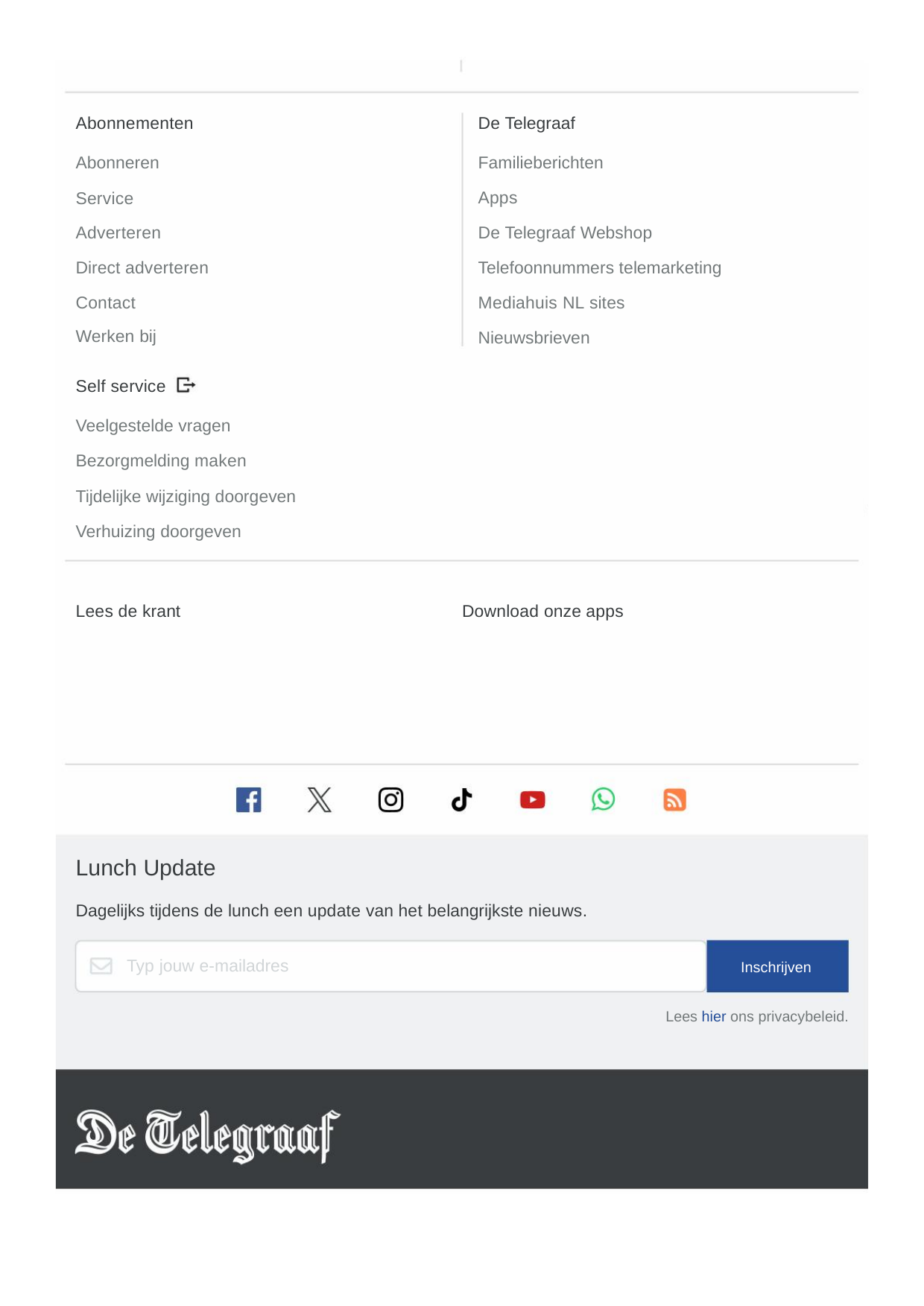

Abonnementen
De Telegraaf
Abonneren
Service
Familieberichten
Apps
Adverteren
Direct adverteren
Contact
De Telegraaf Webshop
Telefoonnummers telemarketing
Mediahuis NL sites
Nieuwsbrieven
Werken bij
Self service
Veelgestelde vragen
Bezorgmelding maken
Tijdelijke wijziging doorgeven
Verhuizing doorgeven
Lees de krant
Download onze apps
Lunch Update
Dagelijks tijdens de lunch een update van het belangrijkste nieuws.
Typ jouw e-mailadres
Inschrijven
Lees hier ons privacybeleid.